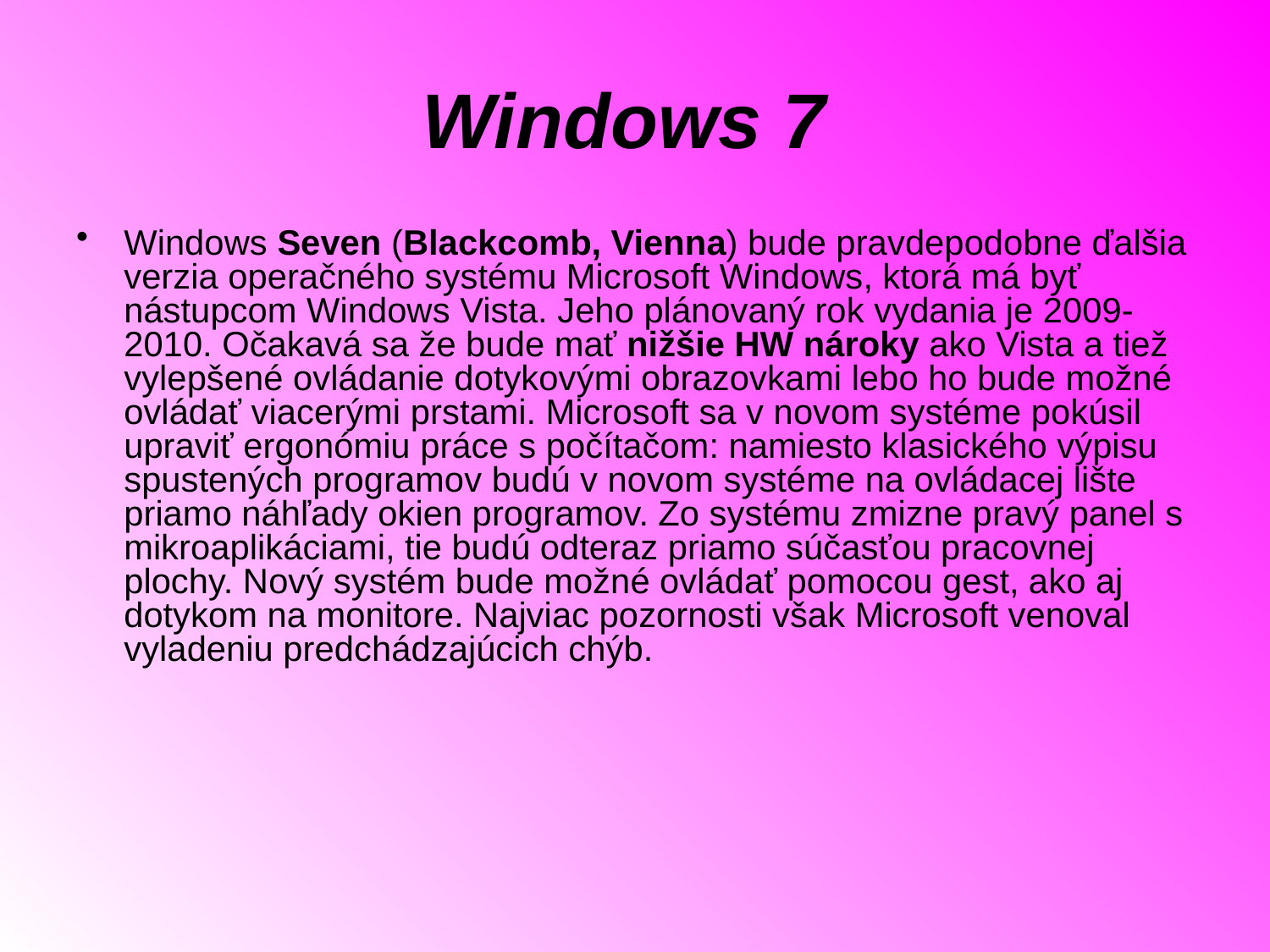

# Windows 7
Windows Seven (Blackcomb, Vienna) bude pravdepodobne ďalšia verzia operačného systému Microsoft Windows, ktorá má byť nástupcom Windows Vista. Jeho plánovaný rok vydania je 2009-2010. Očakavá sa že bude mať nižšie HW nároky ako Vista a tiež vylepšené ovládanie dotykovými obrazovkami lebo ho bude možné ovládať viacerými prstami. Microsoft sa v novom systéme pokúsil upraviť ergonómiu práce s počítačom: namiesto klasického výpisu spustených programov budú v novom systéme na ovládacej lište priamo náhľady okien programov. Zo systému zmizne pravý panel s mikroaplikáciami, tie budú odteraz priamo súčasťou pracovnej plochy. Nový systém bude možné ovládať pomocou gest, ako aj dotykom na monitore. Najviac pozornosti však Microsoft venoval vyladeniu predchádzajúcich chýb.